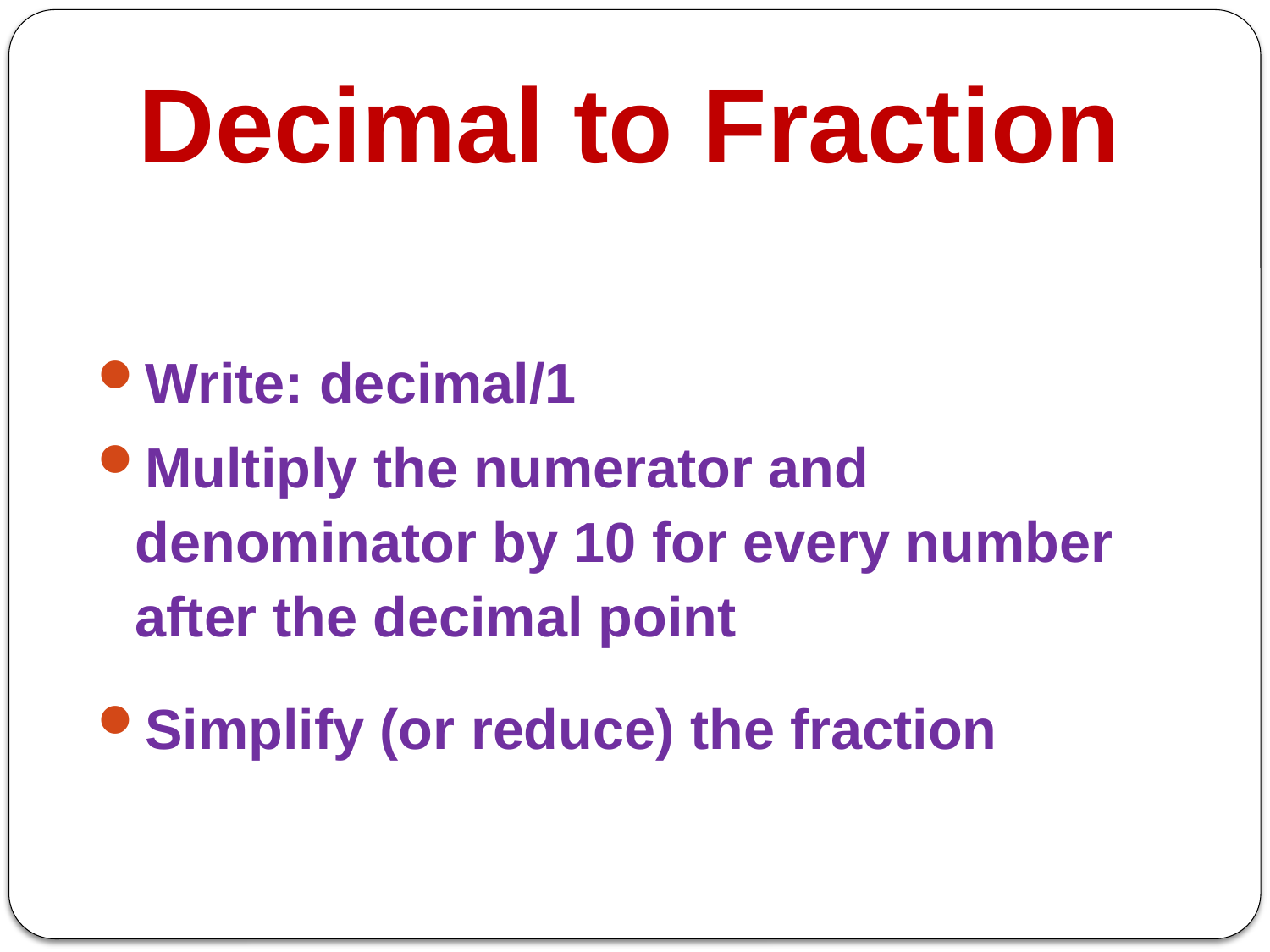

# Decimal to Fraction
Write: decimal/1
Multiply the numerator and denominator by 10 for every number after the decimal point
Simplify (or reduce) the fraction